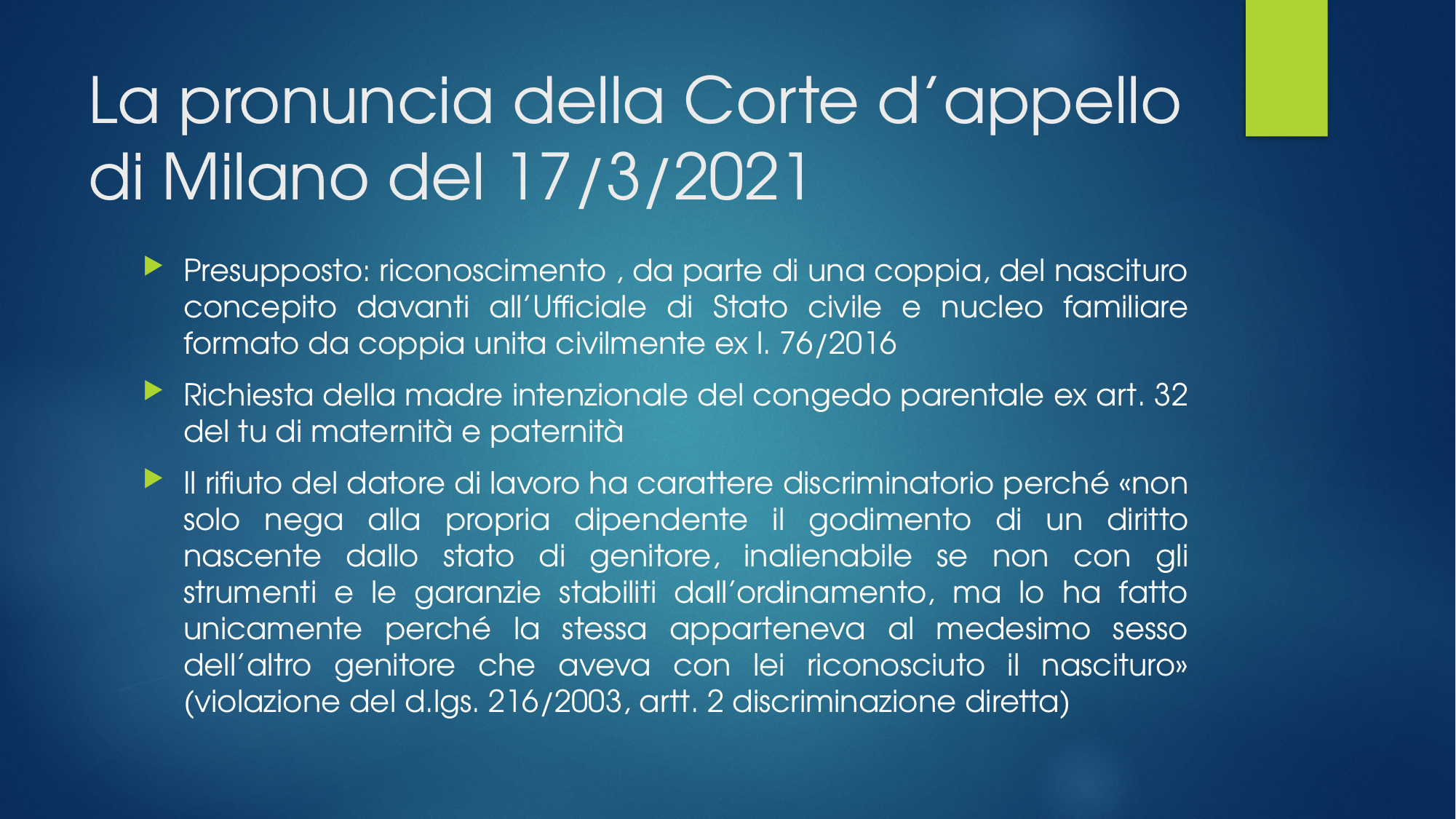

# La pronuncia della Corte d’appello di Milano del 17/3/2021
Presupposto: riconoscimento , da parte di una coppia, del nascituro concepito davanti all’Ufficiale di Stato civile e nucleo familiare formato da coppia unita civilmente ex l. 76/2016
Richiesta della madre intenzionale del congedo parentale ex art. 32 del tu di maternità e paternità
Il rifiuto del datore di lavoro ha carattere discriminatorio perché «non solo nega alla propria dipendente il godimento di un diritto nascente dallo stato di genitore, inalienabile se non con gli strumenti e le garanzie stabiliti dall’ordinamento, ma lo ha fatto unicamente perché la stessa apparteneva al medesimo sesso dell’altro genitore che aveva con lei riconosciuto il nascituro» (violazione del d.lgs. 216/2003, artt. 2 discriminazione diretta)